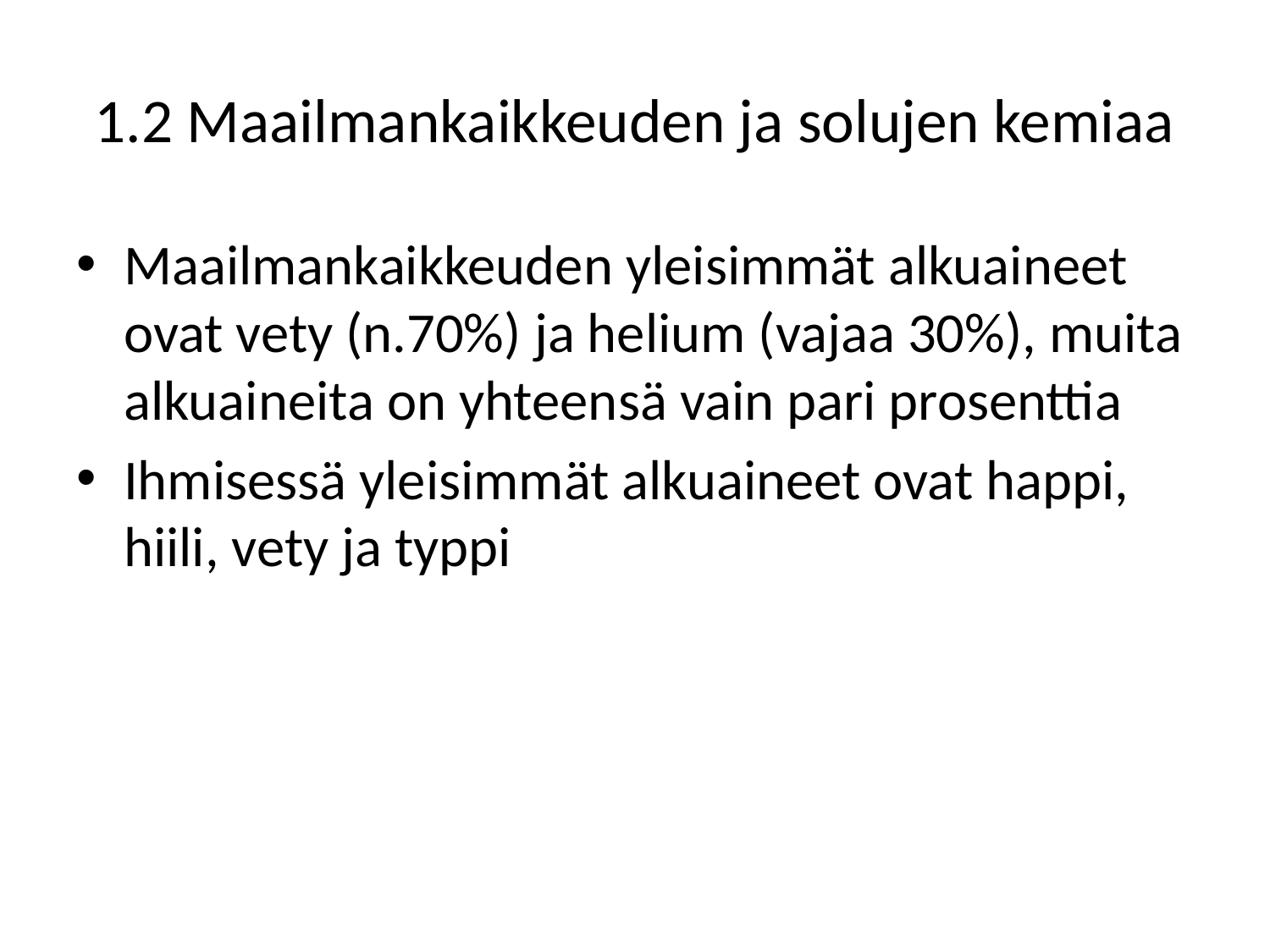

# 1.2 Maailmankaikkeuden ja solujen kemiaa
Maailmankaikkeuden yleisimmät alkuaineet ovat vety (n.70%) ja helium (vajaa 30%), muita alkuaineita on yhteensä vain pari prosenttia
Ihmisessä yleisimmät alkuaineet ovat happi, hiili, vety ja typpi